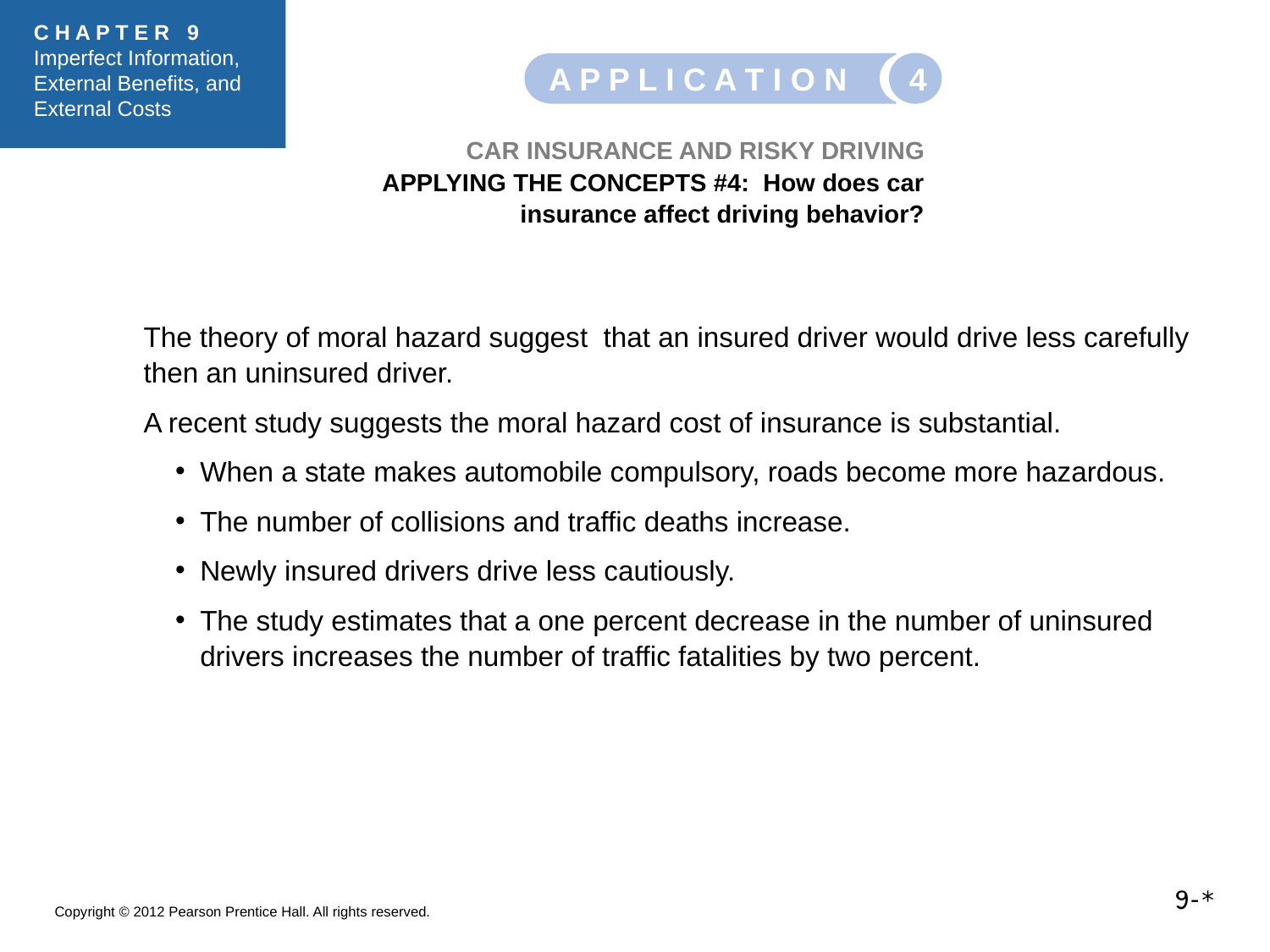

4

A P P L I C A T I O N
CAR INSURANCE AND RISKY DRIVING
APPLYING THE CONCEPTS #4:  How does car insurance affect driving behavior?
The theory of moral hazard suggest  that an insured driver would drive less carefully then an uninsured driver.
A recent study suggests the moral hazard cost of insurance is substantial.
When a state makes automobile compulsory, roads become more hazardous.
The number of collisions and traffic deaths increase.
Newly insured drivers drive less cautiously.
The study estimates that a one percent decrease in the number of uninsured drivers increases the number of traffic fatalities by two percent.